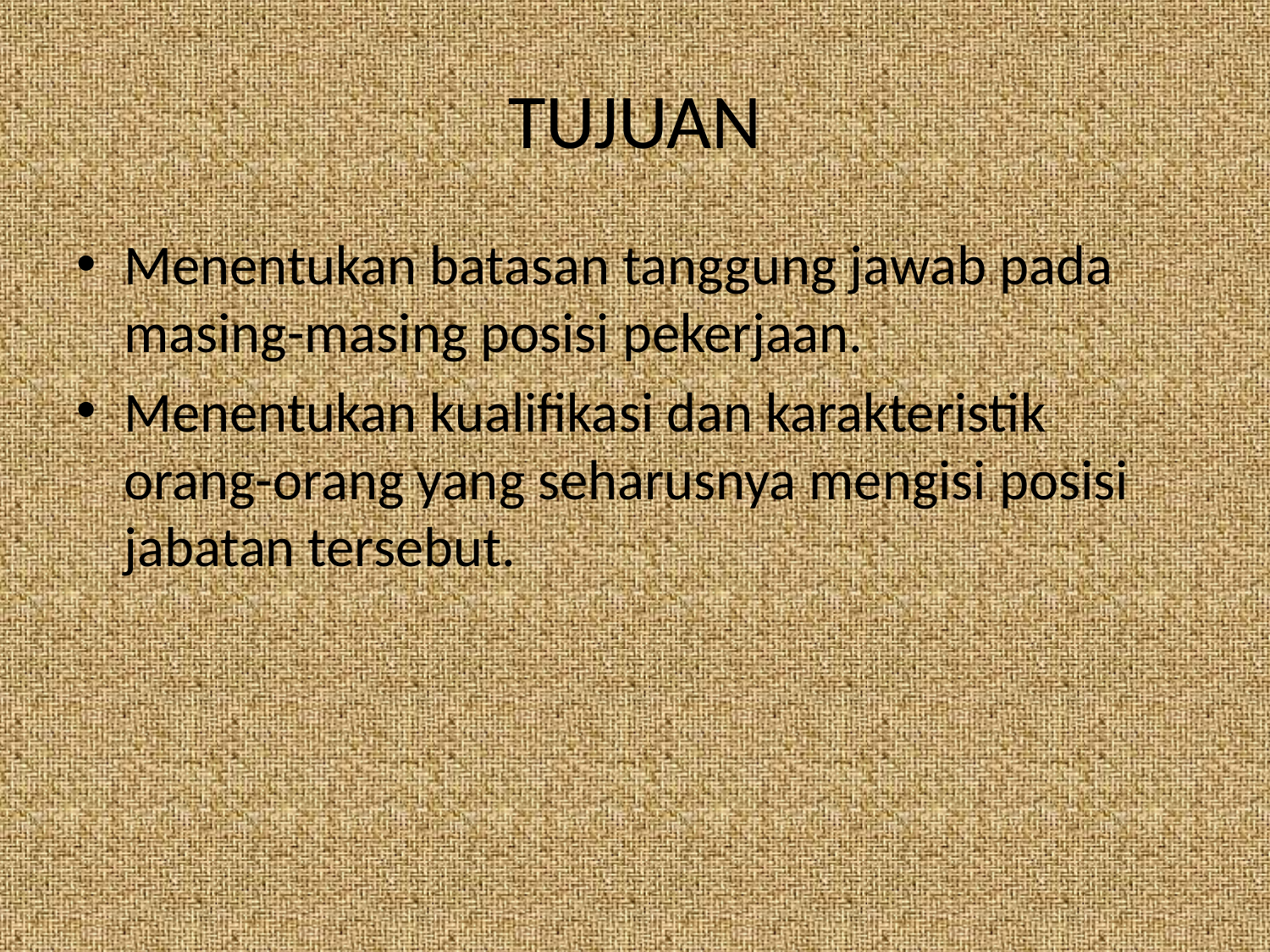

# TUJUAN
Menentukan batasan tanggung jawab pada masing-masing posisi pekerjaan.
Menentukan kualifikasi dan karakteristik orang-orang yang seharusnya mengisi posisi jabatan tersebut.